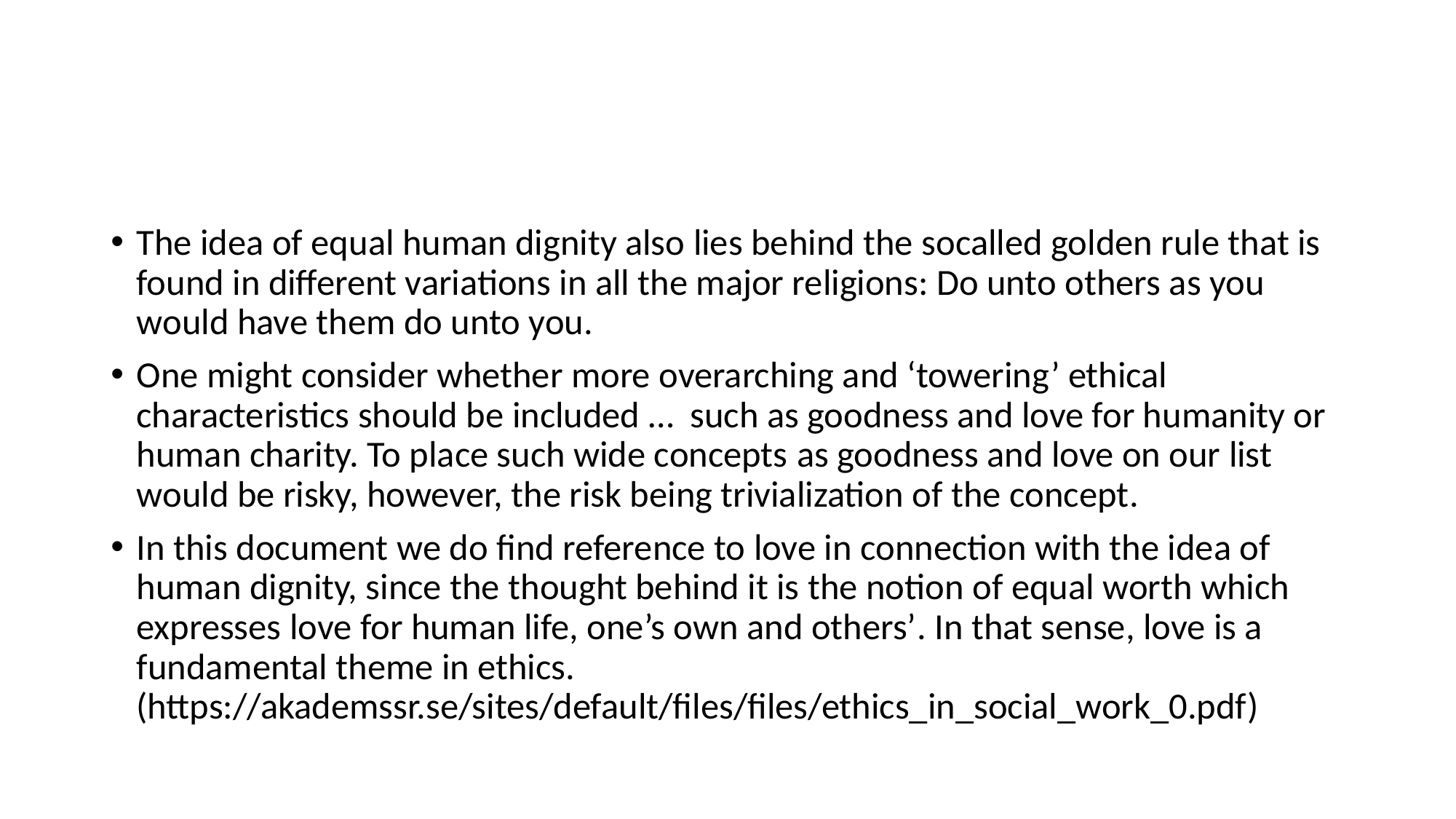

#
The idea of equal human dignity also lies behind the socalled golden rule that is found in different variations in all the major religions: Do unto others as you would have them do unto you.
One might consider whether more overarching and ‘towering’ ethical characteristics should be included …  such as goodness and love for humanity or human charity. To place such wide concepts as goodness and love on our list would be risky, however, the risk being trivialization of the concept.
In this document we do find reference to love in connection with the idea of human dignity, since the thought behind it is the notion of equal worth which expresses love for human life, one’s own and others’. In that sense, love is a fundamental theme in ethics.  (https://akademssr.se/sites/default/files/files/ethics_in_social_work_0.pdf)